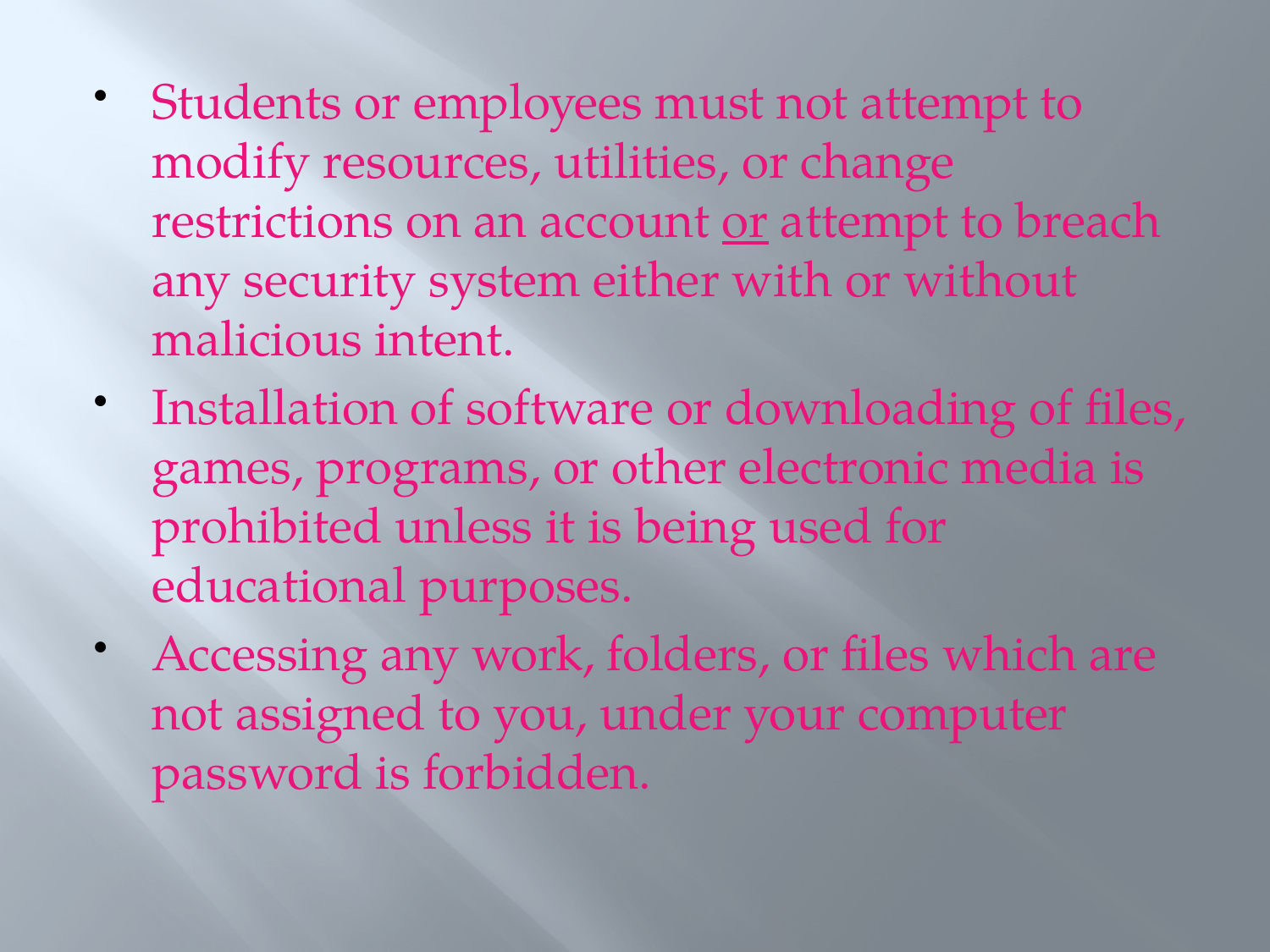

Students or employees must not attempt to modify resources, utilities, or change restrictions on an account or attempt to breach any security system either with or without malicious intent.
Installation of software or downloading of files, games, programs, or other electronic media is prohibited unless it is being used for educational purposes.
Accessing any work, folders, or files which are not assigned to you, under your computer password is forbidden.